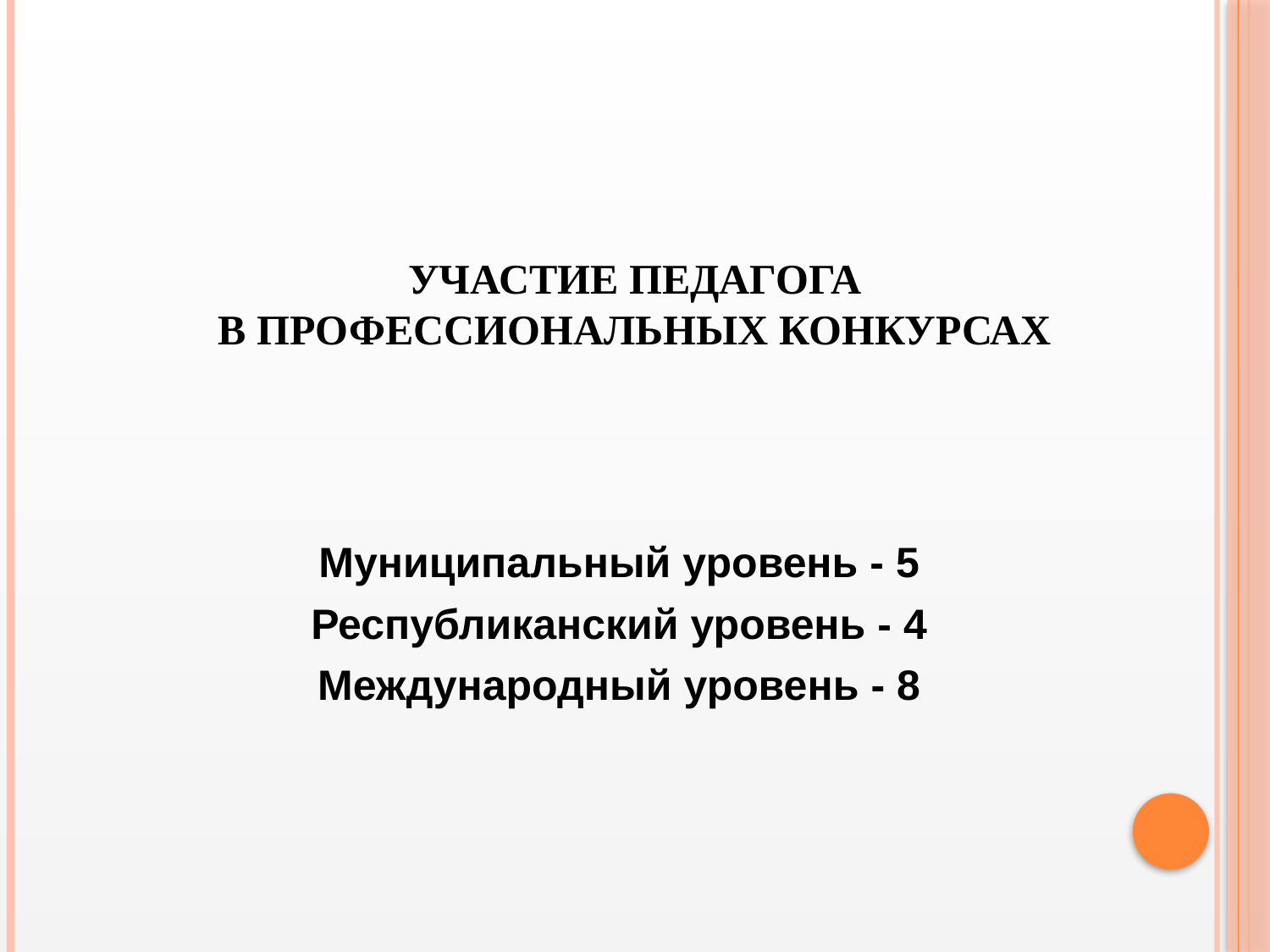

# УЧАСТИЕ ПЕДАГОГА В ПРОФЕССИОНАЛЬНЫХ КОНКУРСАХ
Муниципальный уровень - 5
Республиканский уровень - 4
Международный уровень - 8